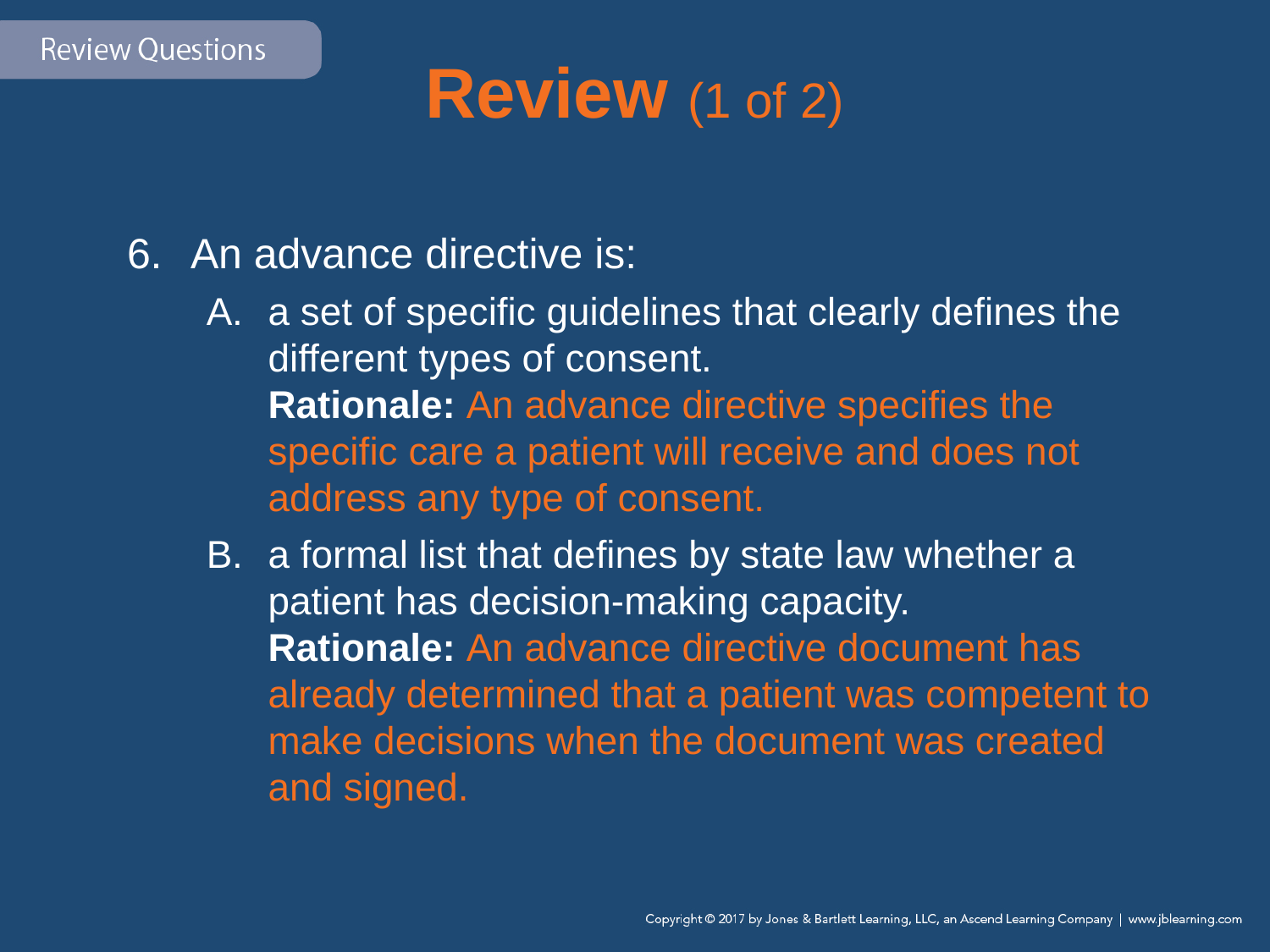

# Review (1 of 2)
An advance directive is:
a set of specific guidelines that clearly defines the different types of consent.
Rationale: An advance directive specifies the specific care a patient will receive and does not address any type of consent.
a formal list that defines by state law whether a patient has decision-making capacity.
Rationale: An advance directive document has already determined that a patient was competent to make decisions when the document was created and signed.